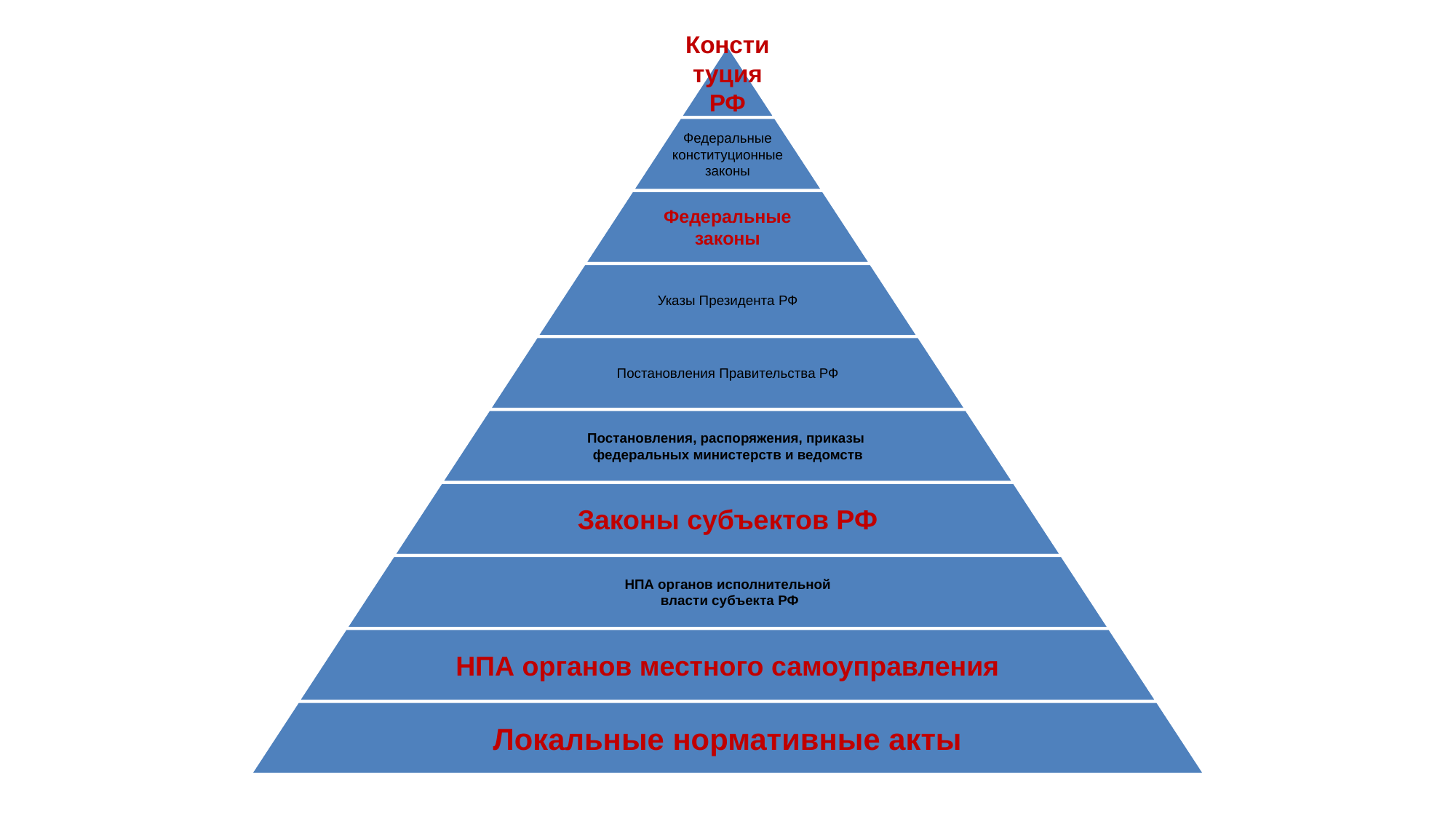

Конституция РФ

Федеральные конституционные законы

Федеральные законы

Указы Президента РФ

Постановления Правительства РФ

Постановления, распоряжения, приказы
федеральных министерств и ведомств

Законы субъектов РФ

НПА органов исполнительной
 власти субъекта РФ

НПА органов местного самоуправления

Локальные нормативные акты